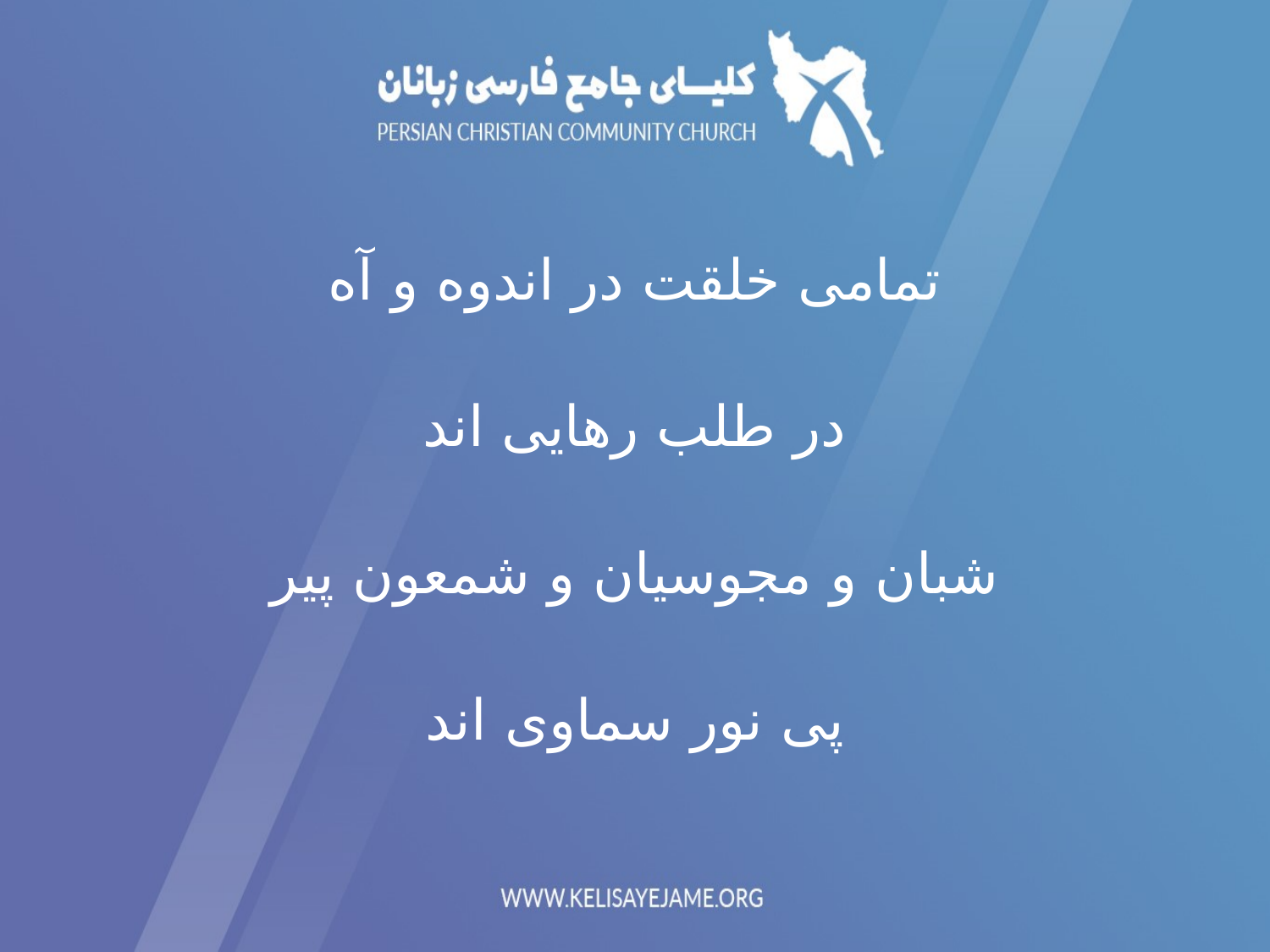

تمامی خلقت در اندوه و آه
در طلب رهایی اند
شبان و مجوسیان و شمعون پیر
پی نور سماوی اند